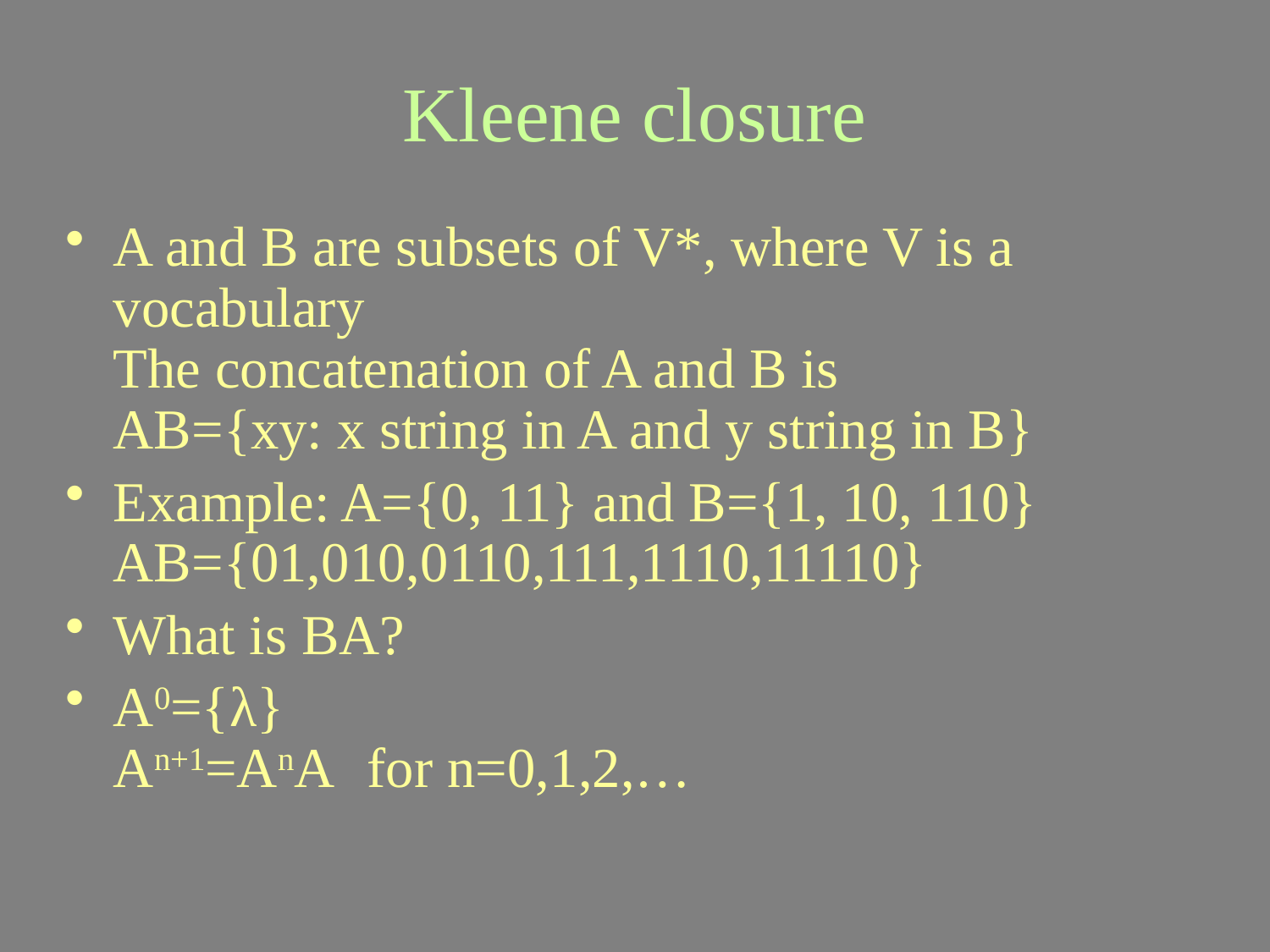

# Kleene closure
A and B are subsets of V*, where V is a vocabulary
The concatenation of A and B is
AB={xy: x string in A and y string in B}
Example: A={0, 11} and B={1, 10, 110}
AB={01,010,0110,111,1110,11110}
What is BA?
A0={λ}
An+1=AnA	for n=0,1,2,…